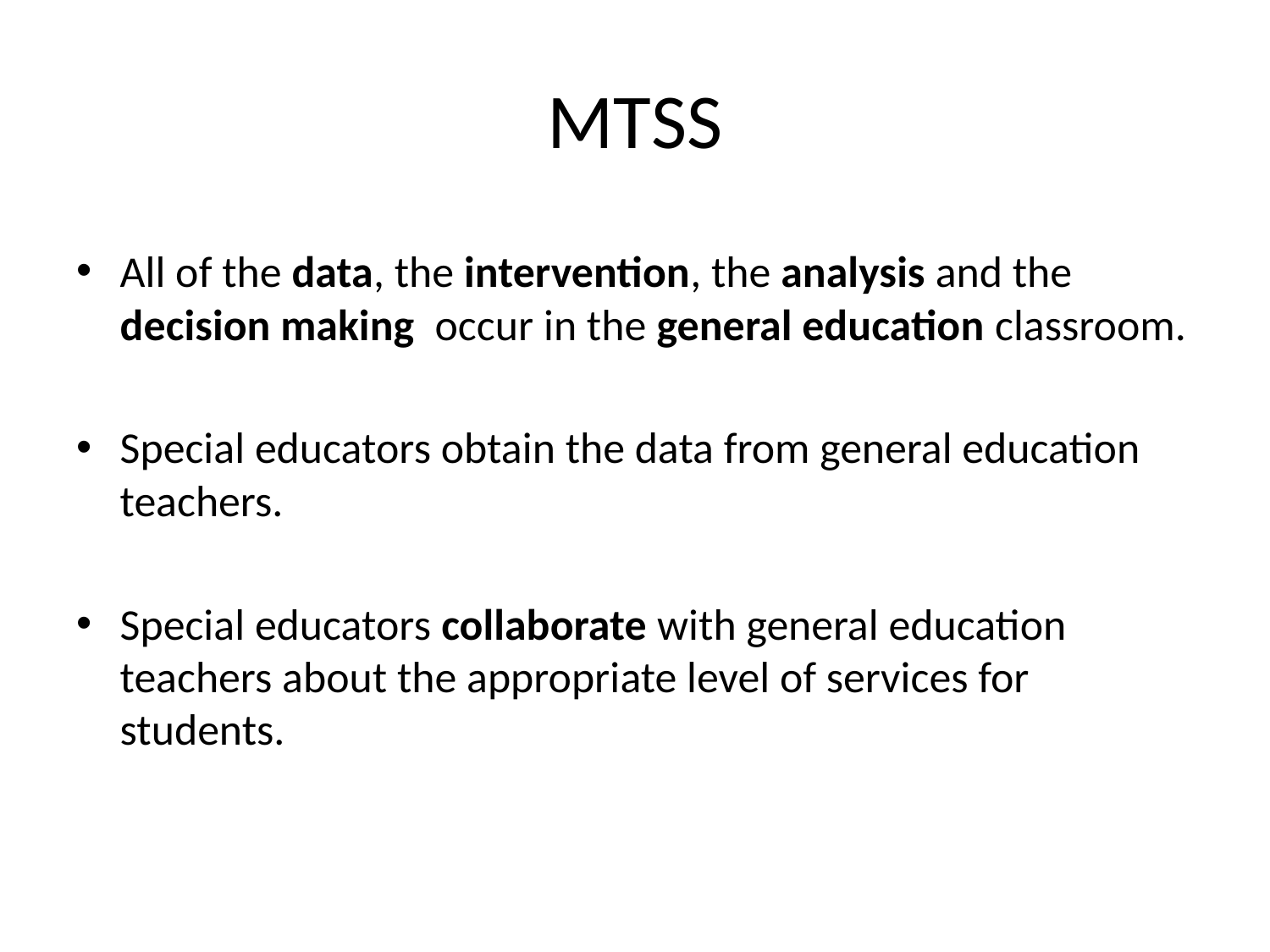

# MTSS

All of the data, the intervention, the analysis and the decision making  occur in the general education classroom.

Special educators obtain the data from general education teachers.

Special educators collaborate with general education teachers about the appropriate level of services for students.